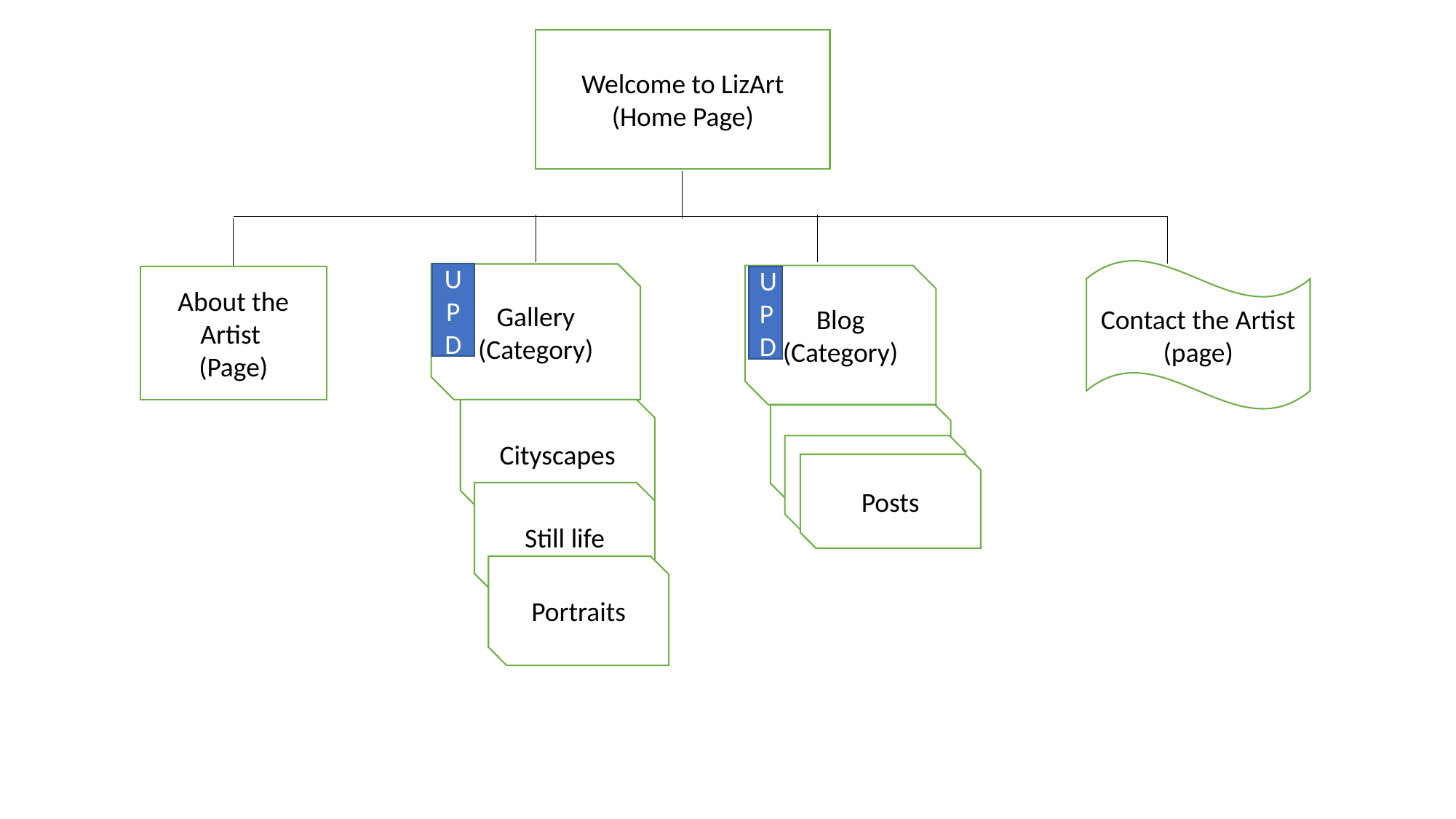

Welcome to LizArt
(Home Page)
Contact the Artist (page)
Gallery (Category)
U
P
D
Blog (Category)
About the Artist
(Page)
U
P
D
Cityscapes

Posts
Still life
Portraits